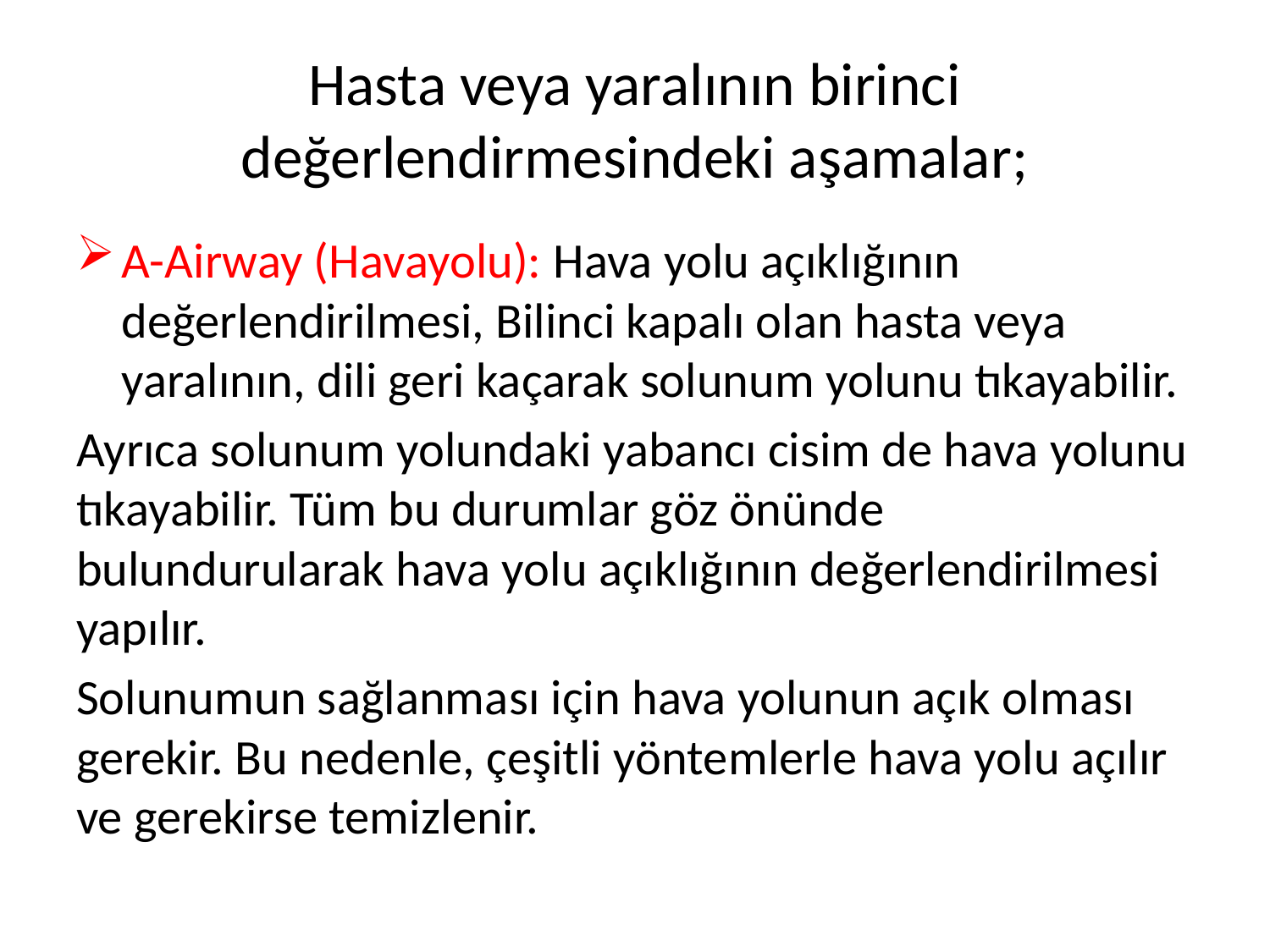

# Hasta veya yaralının birinci değerlendirmesindeki aşamalar;
A-Airway (Havayolu): Hava yolu açıklığının değerlendirilmesi, Bilinci kapalı olan hasta veya yaralının, dili geri kaçarak solunum yolunu tıkayabilir.
Ayrıca solunum yolundaki yabancı cisim de hava yolunu tıkayabilir. Tüm bu durumlar göz önünde bulundurularak hava yolu açıklığının değerlendirilmesi yapılır.
Solunumun sağlanması için hava yolunun açık olması gerekir. Bu nedenle, çeşitli yöntemlerle hava yolu açılır ve gerekirse temizlenir.